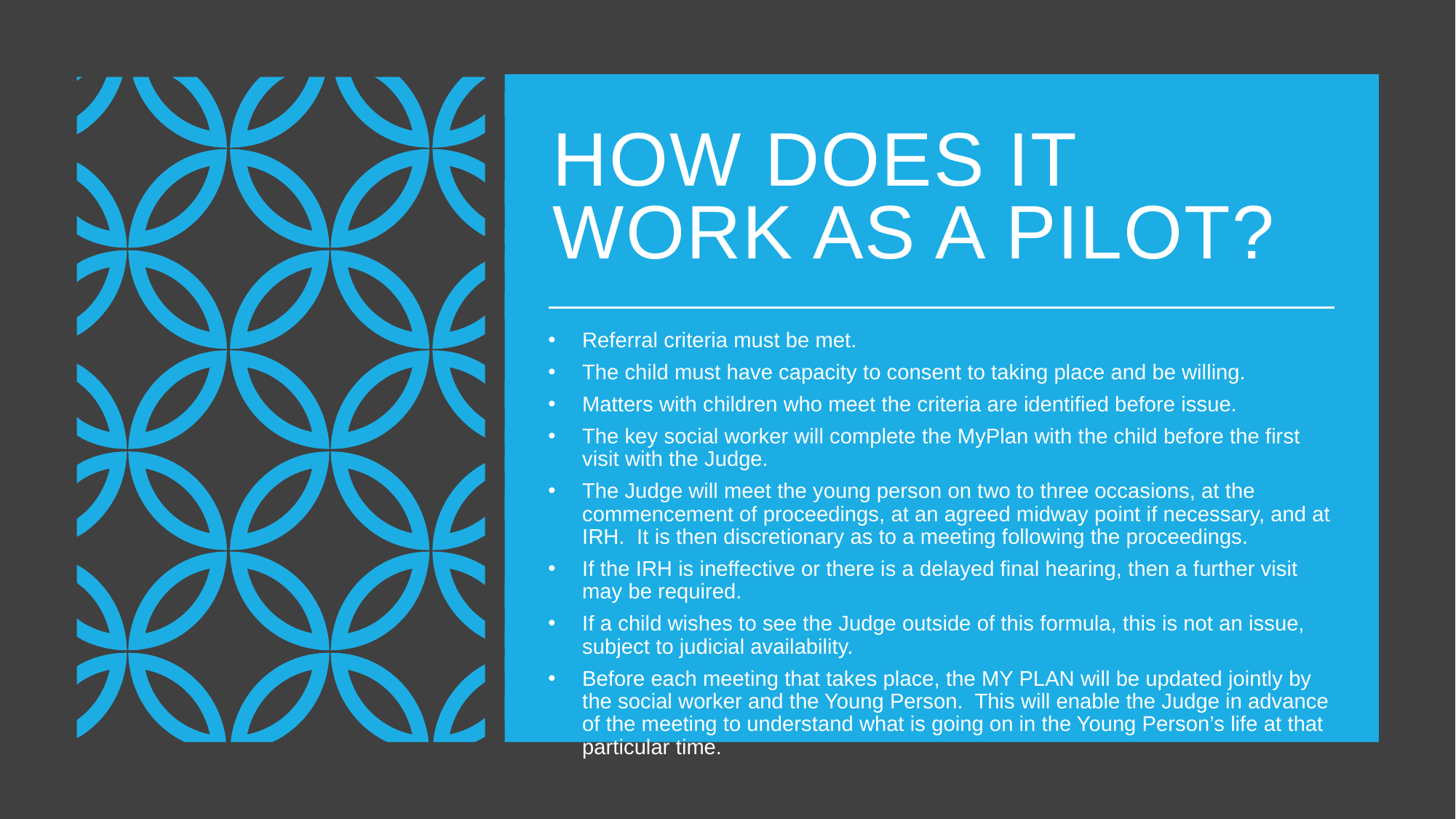

# How does it work as a pilot?

Referral criteria must be met.
The child must have capacity to consent to taking place and be willing.
Matters with children who meet the criteria are identified before issue.
The key social worker will complete the MyPlan with the child before the first visit with the Judge.
The Judge will meet the young person on two to three occasions, at the commencement of proceedings, at an agreed midway point if necessary, and at IRH.  It is then discretionary as to a meeting following the proceedings.
If the IRH is ineffective or there is a delayed final hearing, then a further visit may be required.
If a child wishes to see the Judge outside of this formula, this is not an issue, subject to judicial availability.
Before each meeting that takes place, the MY PLAN will be updated jointly by the social worker and the Young Person.  This will enable the Judge in advance of the meeting to understand what is going on in the Young Person’s life at that particular time.